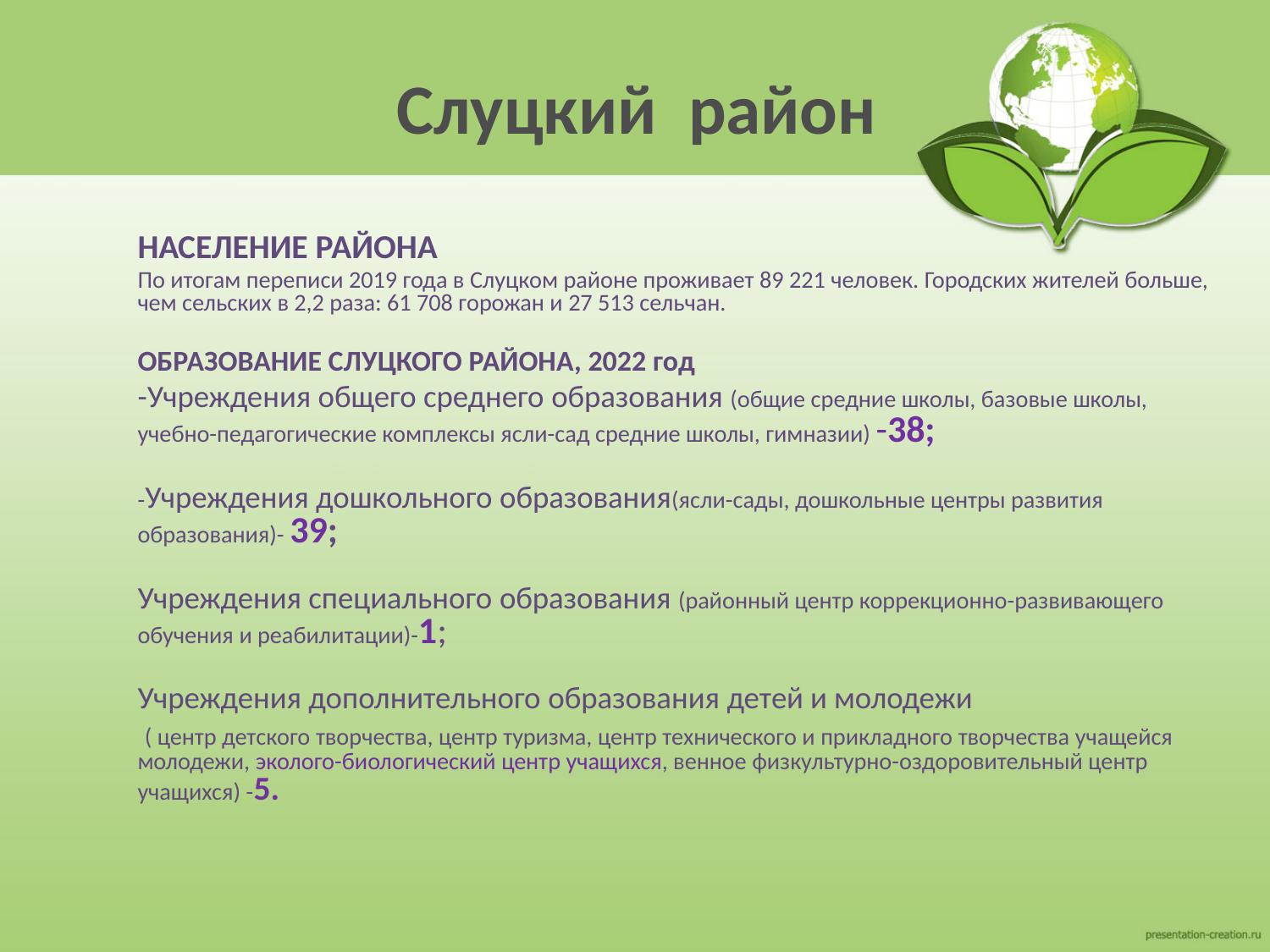

# Слуцкий  район
НАСЕЛЕНИЕ РАЙОНА
По итогам переписи 2019 года в Слуцком районе проживает 89 221 человек. Городских жителей больше, чем сельских в 2,2 раза: 61 708 горожан и 27 513 сельчан.

ОБРАЗОВАНИЕ СЛУЦКОГО РАЙОНА, 2022 год
-Учреждения общего среднего образования (общие средние школы, базовые школы, учебно-педагогические комплексы ясли-сад средние школы, гимназии) -38;

-Учреждения дошкольного образования(ясли-сады, дошкольные центры развития образования)- 39;

Учреждения специального образования (районный центр коррекционно-развивающего обучения и реабилитации)-1;

Учреждения дополнительного образования детей и молодежи
 ( центр детского творчества, центр туризма, центр технического и прикладного творчества учащейся молодежи, эколого-биологический центр учащихся, венное физкультурно-оздоровительный центр учащихся) -5.